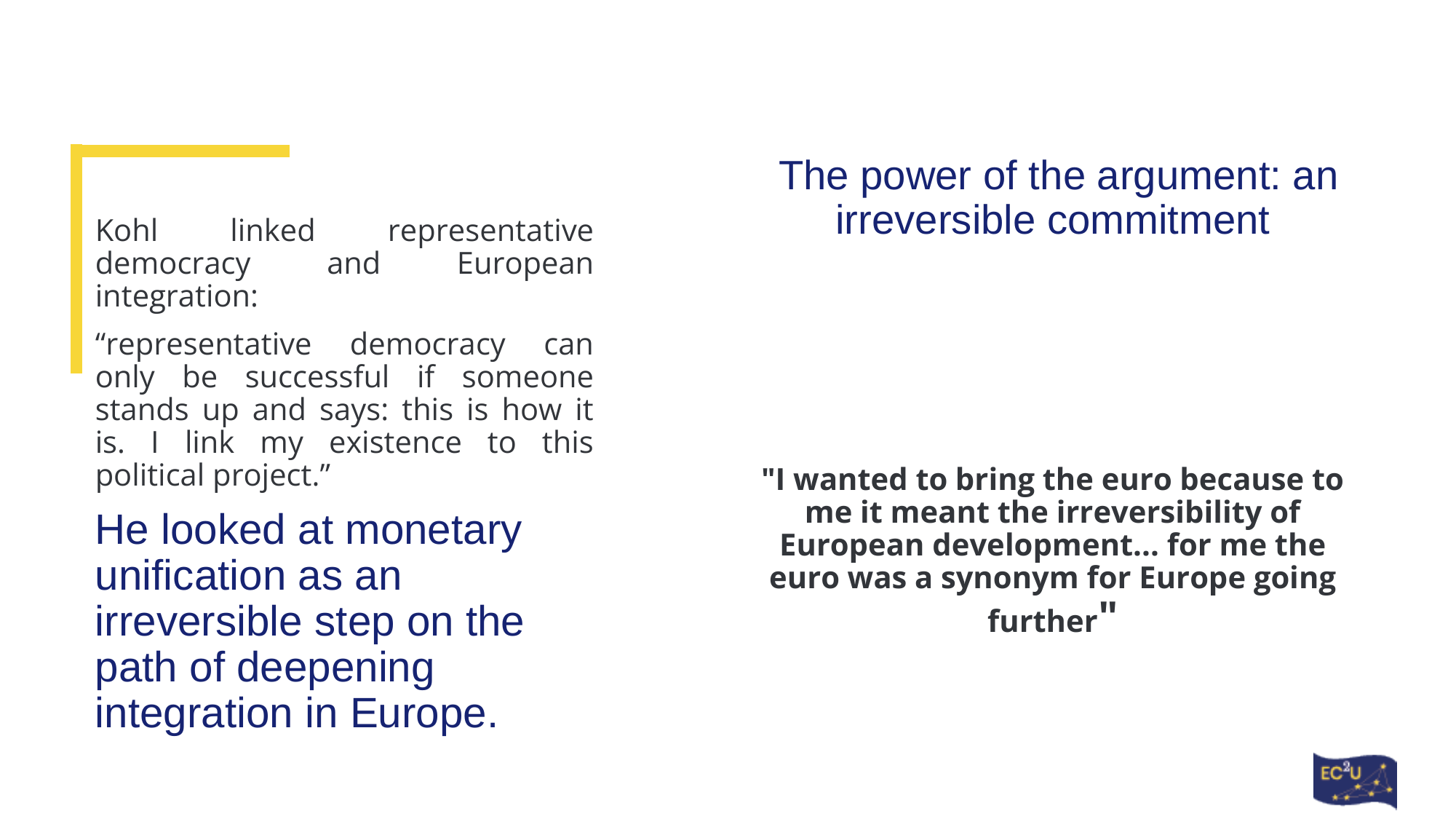

# The power of the argument: an irreversible commitment

Kohl linked representative democracy and European integration:
“representative democracy can only be successful if someone stands up and says: this is how it is. I link my existence to this political project.”
He looked at monetary unification as an irreversible step on the path of deepening integration in Europe.

"I wanted to bring the euro because to me it meant the irreversibility of European development... for me the euro was a synonym for Europe going further"